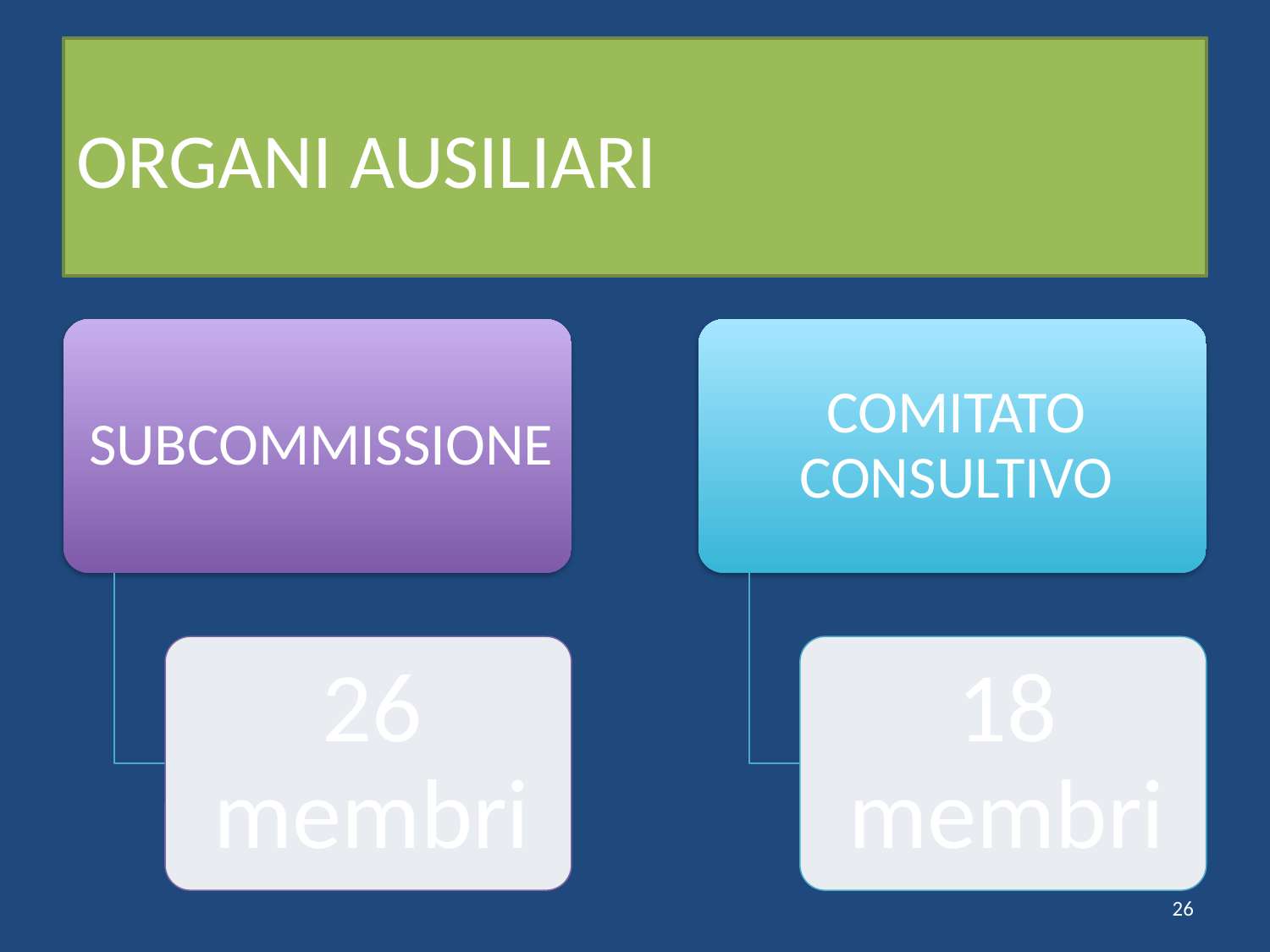

# ORGANI AUSILIARI
SUBCOMMISSIONE
26 membri
COMITATO CONSULTIVO
18 membri
26